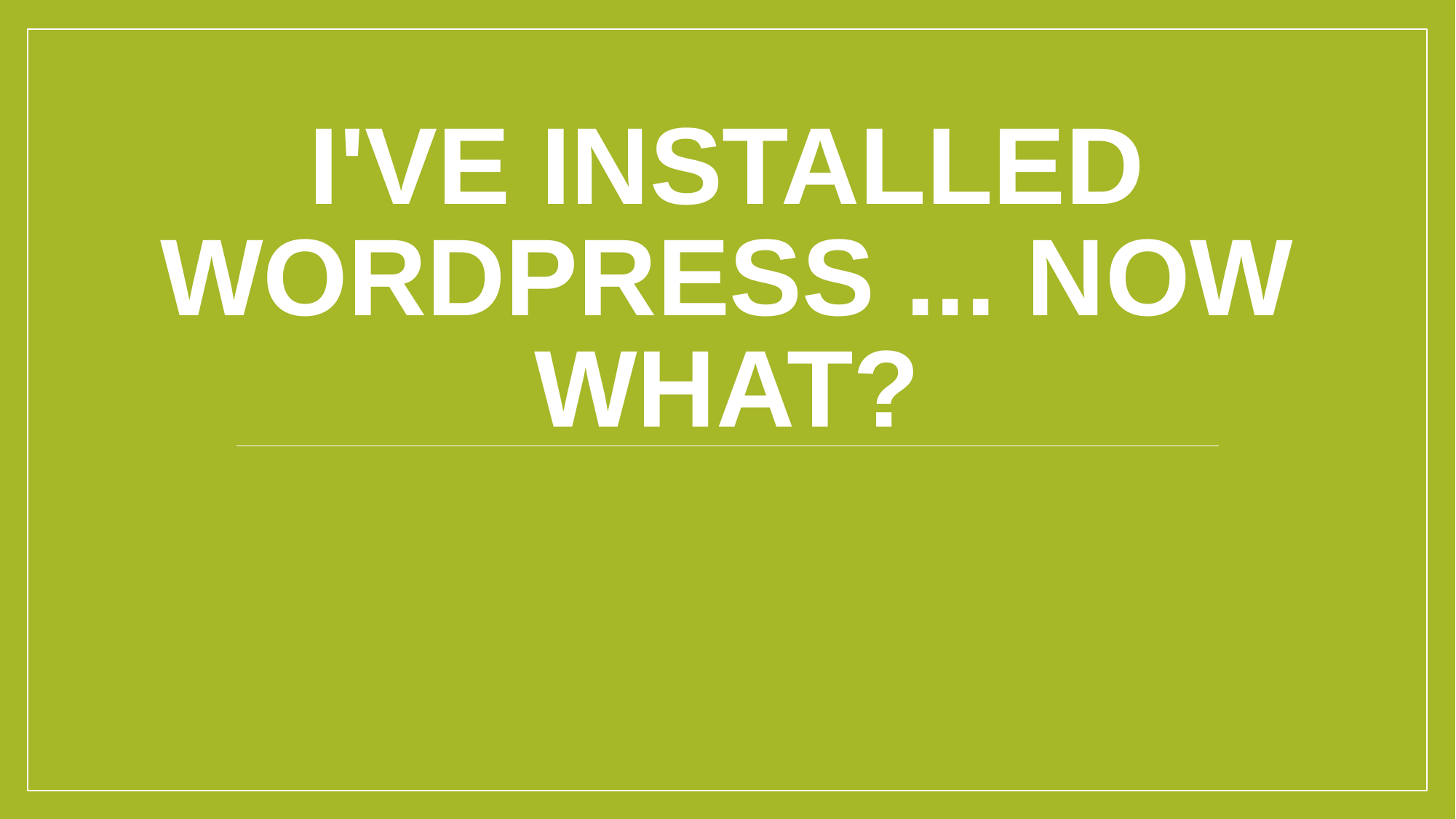

# I've Installed WordPress ... Now What?